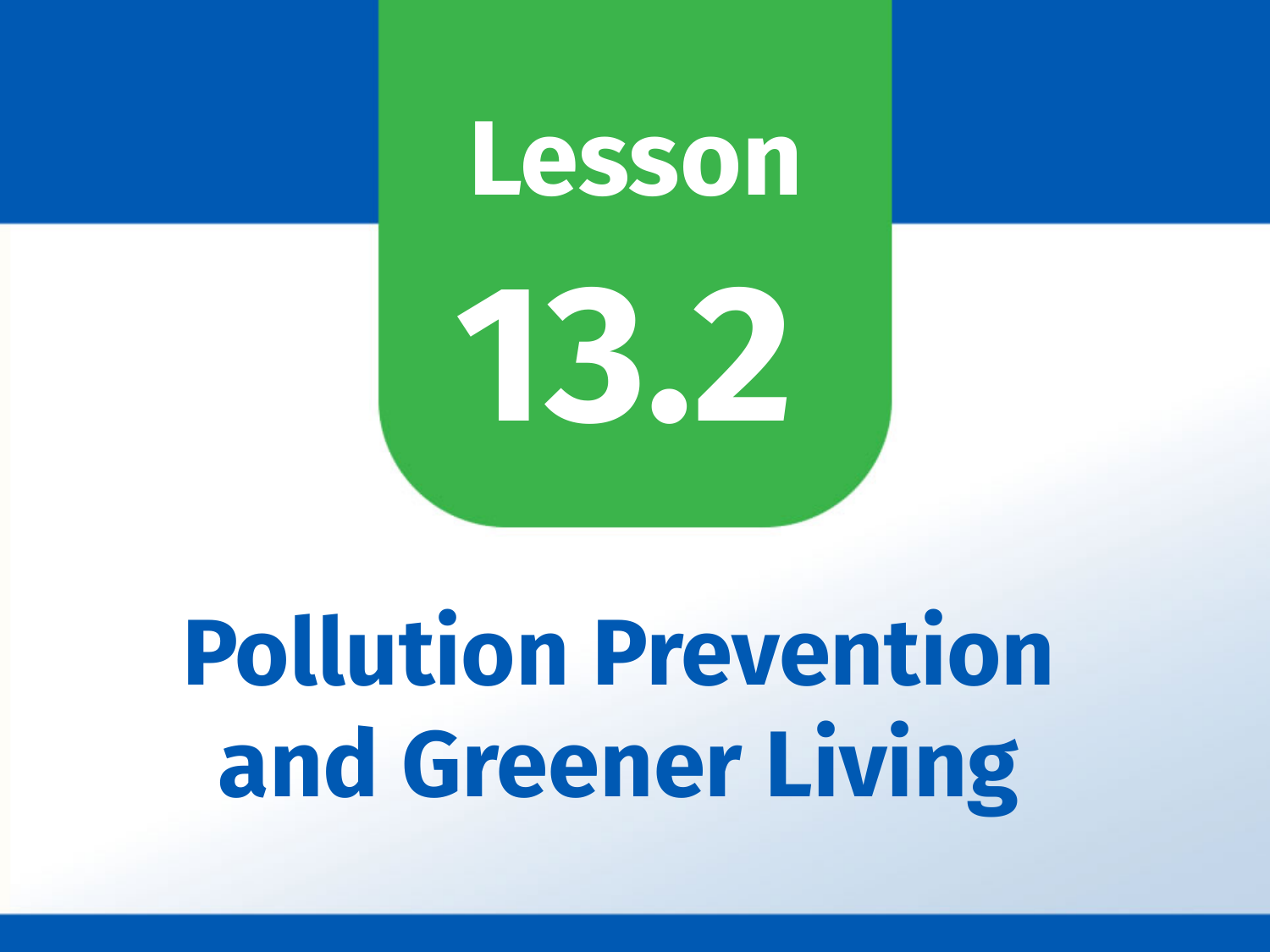

# 13.2
Pollution Prevention and Greener Living